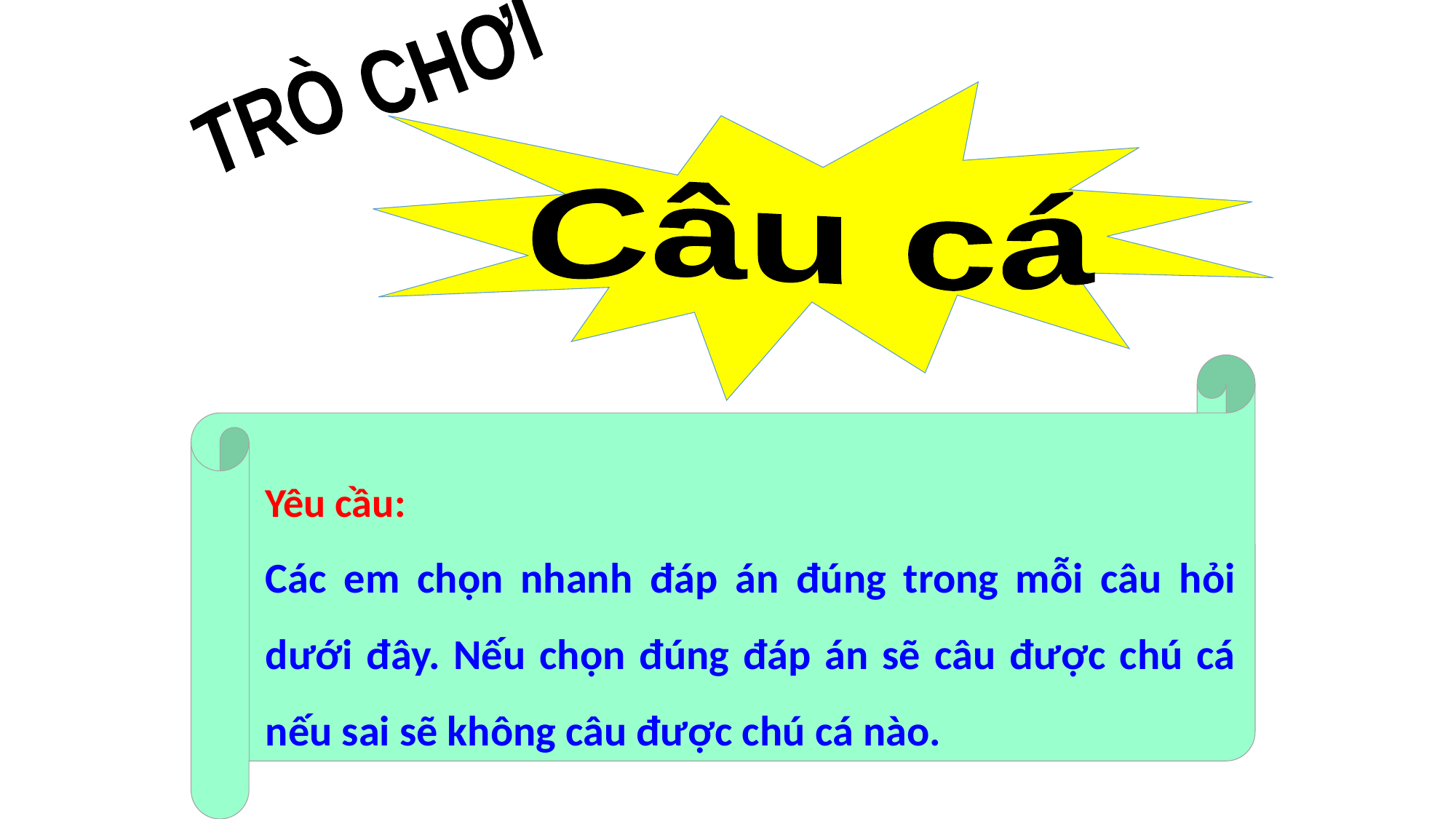

TRÒ CHƠI

Câu cá

Yêu cầu:
Các em chọn nhanh đáp án đúng trong mỗi câu hỏi dưới đây. Nếu chọn đúng đáp án sẽ câu được chú cá nếu sai sẽ không câu được chú cá nào.